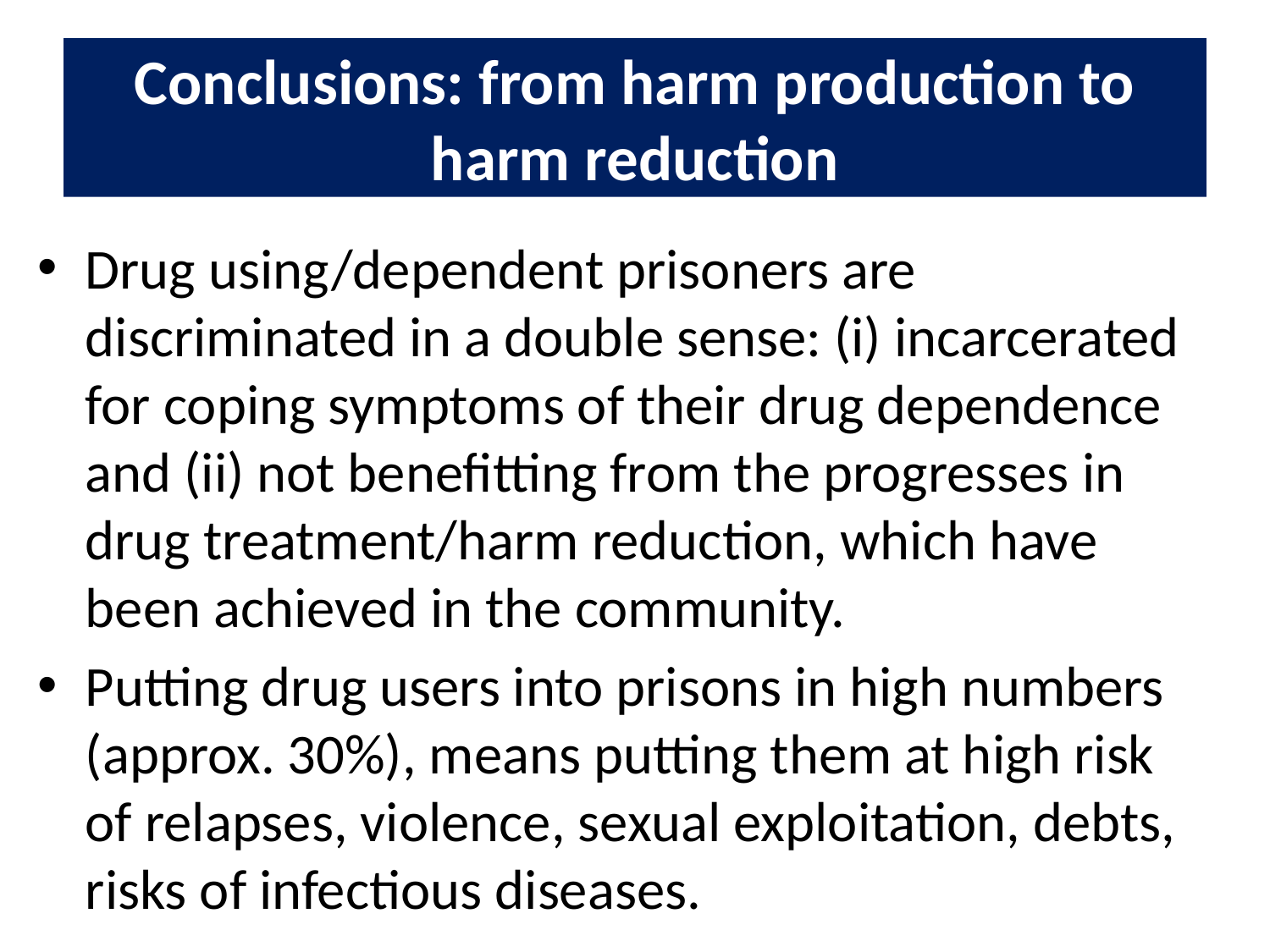

Conclusions: from harm production to harm reduction
Drug using/dependent prisoners are discriminated in a double sense: (i) incarcerated for coping symptoms of their drug dependence and (ii) not benefitting from the progresses in drug treatment/harm reduction, which have been achieved in the community.
Putting drug users into prisons in high numbers (approx. 30%), means putting them at high risk of relapses, violence, sexual exploitation, debts, risks of infectious diseases.